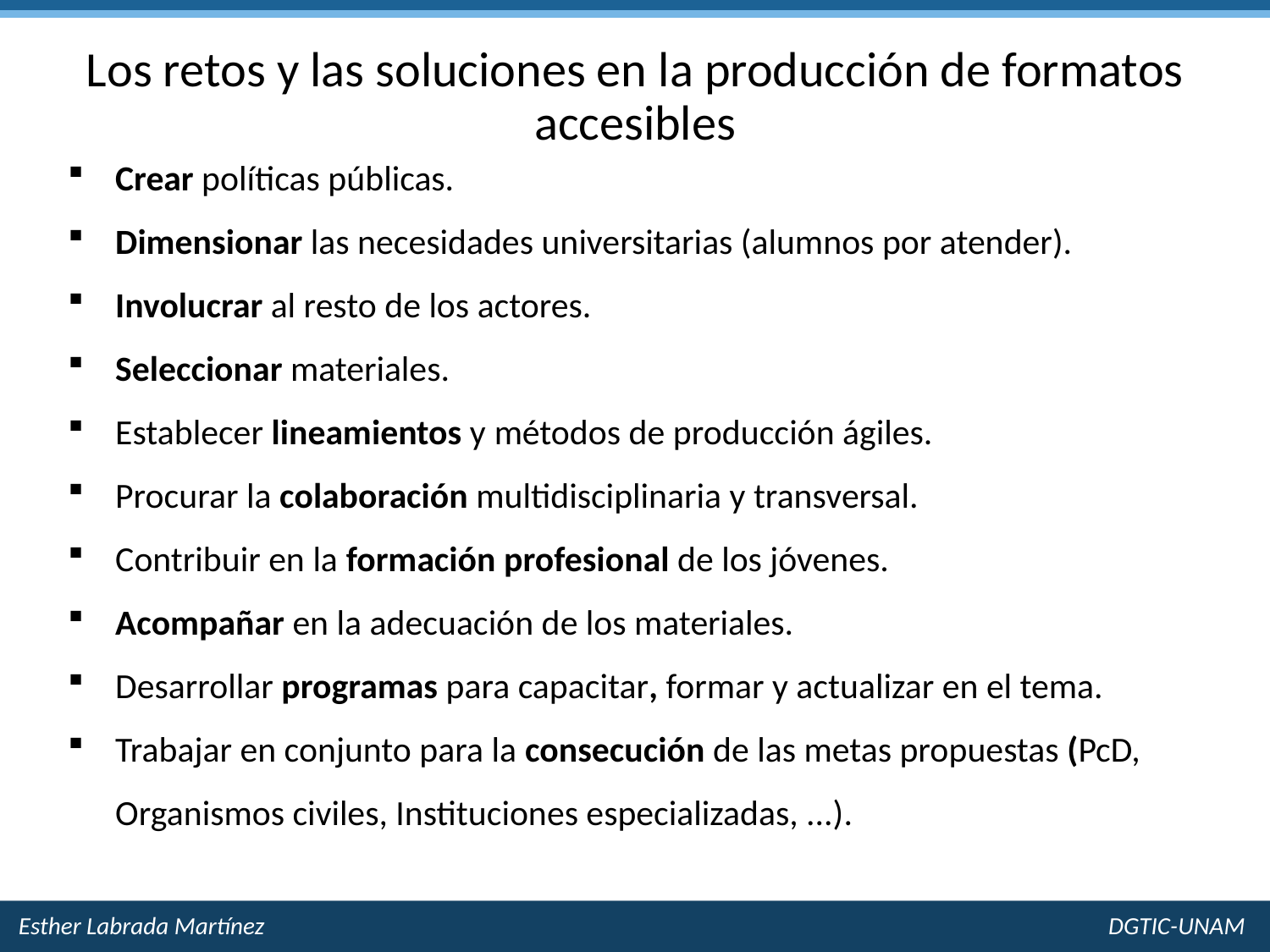

Los retos y las soluciones en la producción de formatos accesibles
Crear políticas públicas.
Dimensionar las necesidades universitarias (alumnos por atender).
Involucrar al resto de los actores.
Seleccionar materiales.
Establecer lineamientos y métodos de producción ágiles.
Procurar la colaboración multidisciplinaria y transversal.
Contribuir en la formación profesional de los jóvenes.
Acompañar en la adecuación de los materiales.
Desarrollar programas para capacitar, formar y actualizar en el tema.
Trabajar en conjunto para la consecución de las metas propuestas (PcD, Organismos civiles, Instituciones especializadas, ...).
Esther Labrada Martínez

DGTIC-UNAM